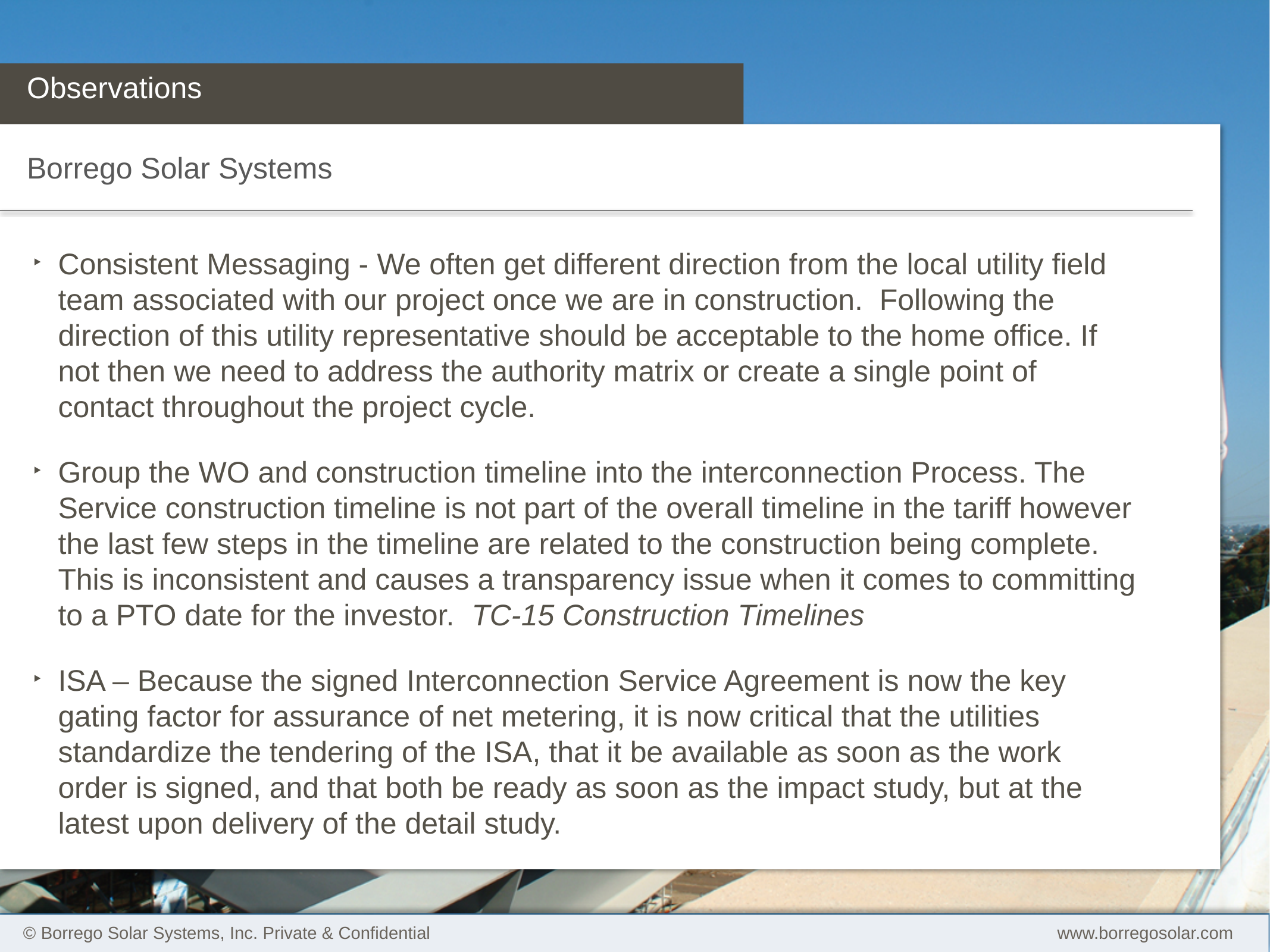

# Observations
Borrego Solar Systems
Consistent Messaging - We often get different direction from the local utility field team associated with our project once we are in construction.  Following the direction of this utility representative should be acceptable to the home office. If not then we need to address the authority matrix or create a single point of contact throughout the project cycle.
Group the WO and construction timeline into the interconnection Process. The Service construction timeline is not part of the overall timeline in the tariff however the last few steps in the timeline are related to the construction being complete.  This is inconsistent and causes a transparency issue when it comes to committing to a PTO date for the investor.  TC-15 Construction Timelines
ISA – Because the signed Interconnection Service Agreement is now the key gating factor for assurance of net metering, it is now critical that the utilities standardize the tendering of the ISA, that it be available as soon as the work order is signed, and that both be ready as soon as the impact study, but at the latest upon delivery of the detail study.